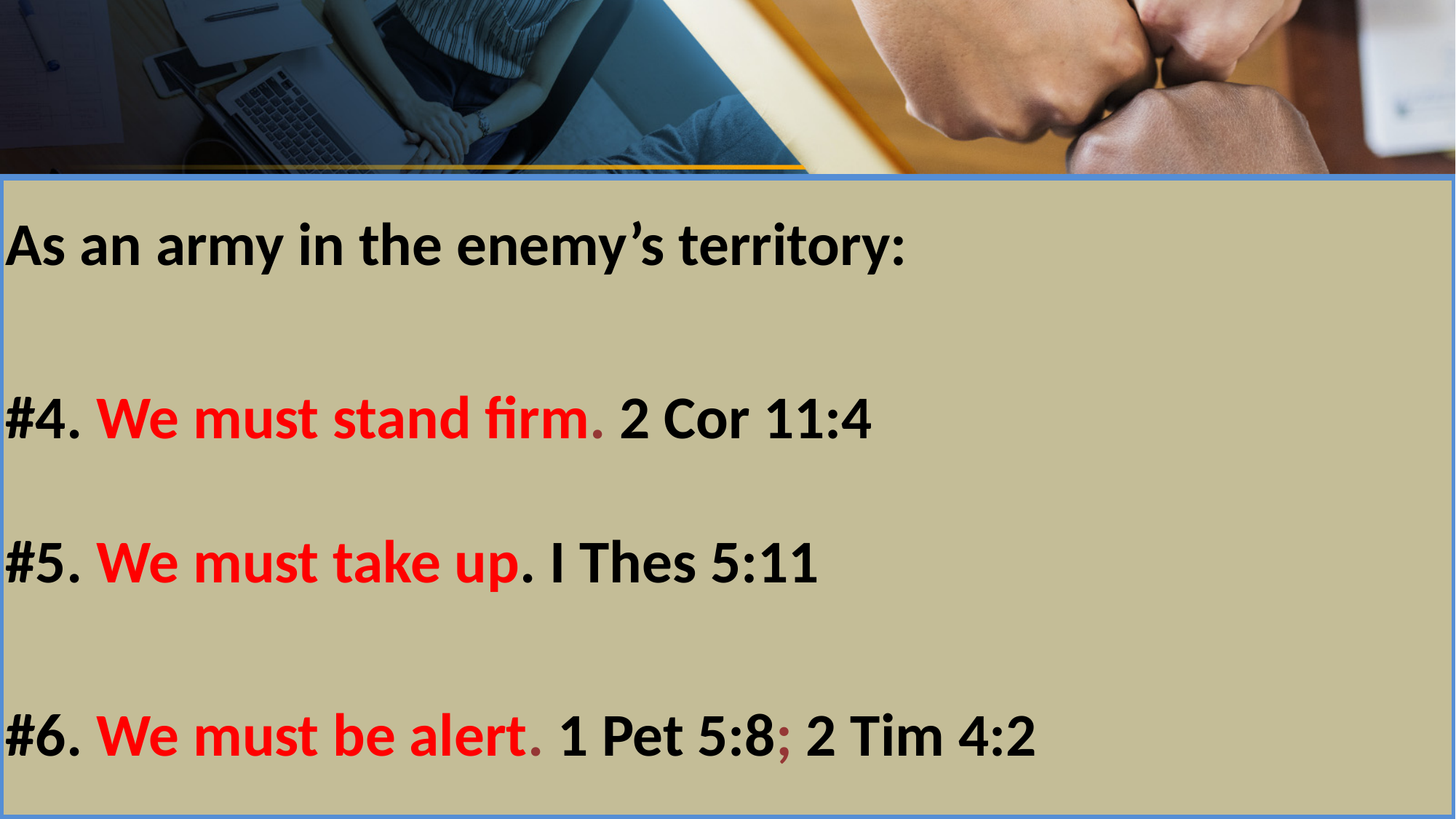

# .

As an army in the enemy’s territory:

#4. We must stand firm. 2 Cor 11:4

#5. We must take up. I Thes 5:11

#6. We must be alert. 1 Pet 5:8; 2 Tim 4:2